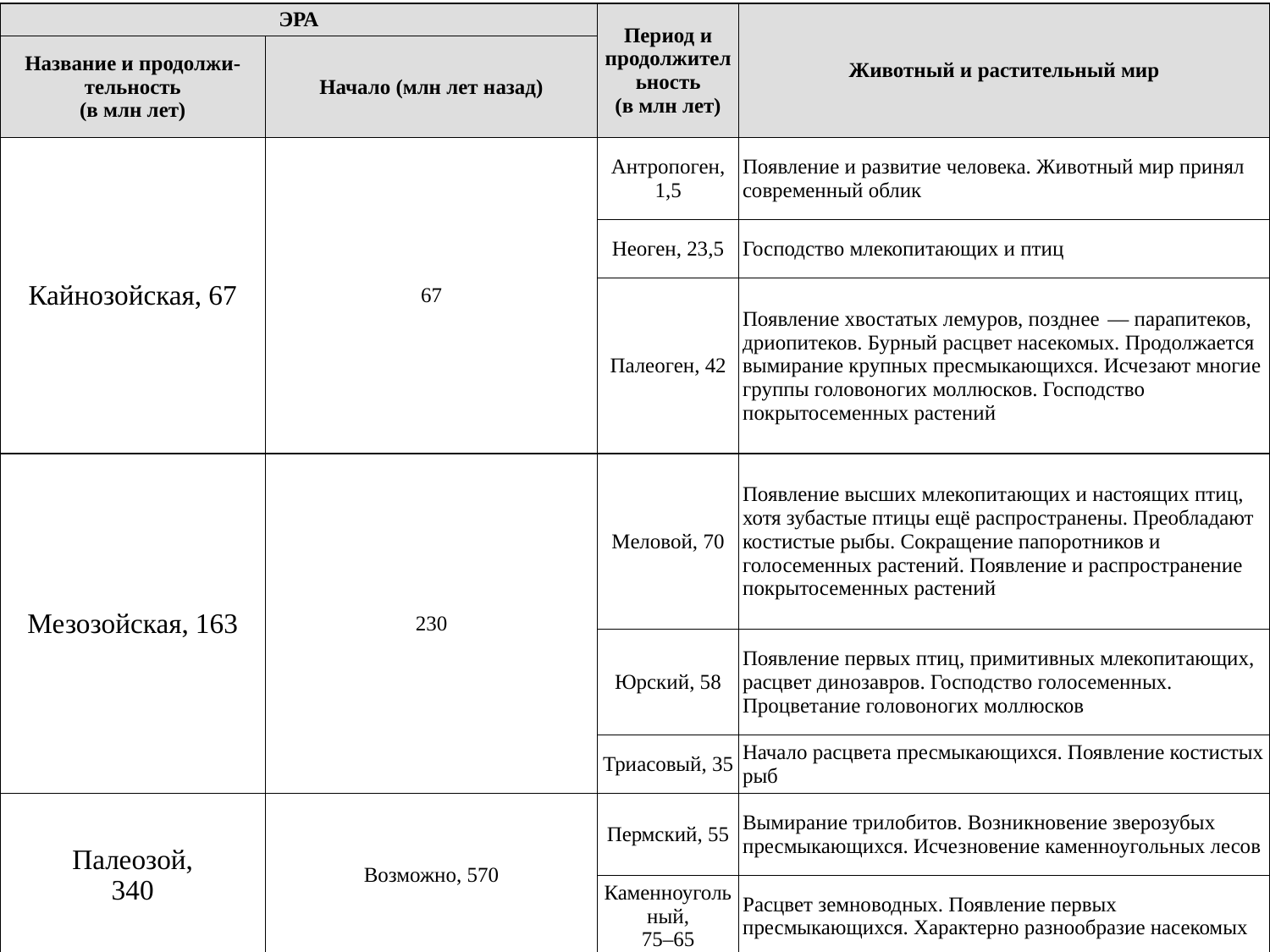

| ЭРА |  | Период и продолжительность (в млн лет) | Животный и растительный мир |
| --- | --- | --- | --- |
| Название и продолжи- тельность (в млн лет) | Начало (млн лет назад) |  |  |
| Кайнозойская, 67 | 67 | Антропоген, 1,5 | Появление и развитие человека. Животный мир принял современный облик |
|  |  | Неоген, 23,5 | Господство млекопитающих и птиц |
|  |  | Палеоген, 42 | Появление хвостатых лемуров, позднее  — парапитеков, дриопитеков. Бурный расцвет насекомых. Продолжается вымирание крупных пресмыкающихся. Исчезают многие группы головоногих моллюсков. Господство покрытосеменных растений |
| Мезозойская, 163 | 230 | Меловой, 70 | Появление высших млекопитающих и настоящих птиц, хотя зубастые птицы ещё распространены. Преобладают костистые рыбы. Сокращение папоротников и голосеменных растений. Появление и распространение покрытосеменных растений |
|  |  | Юрский, 58 | Появление первых птиц, примитивных млекопитающих, расцвет динозавров. Господство голосеменных. Процветание головоногих моллюсков |
|  |  | Триасовый, 35 | Начало расцвета пресмыкающихся. Появление костистых рыб |
| Палеозой, 340 | Возможно, 570 | Пермский, 55 | Вымирание трилобитов. Возникновение зверозубых пресмыкающихся. Исчезновение каменноугольных лесов |
|  |  | Каменноугольный, 75–65 | Расцвет земноводных. Появление первых пресмыкающихся. Характерно разнообразие насекомых |